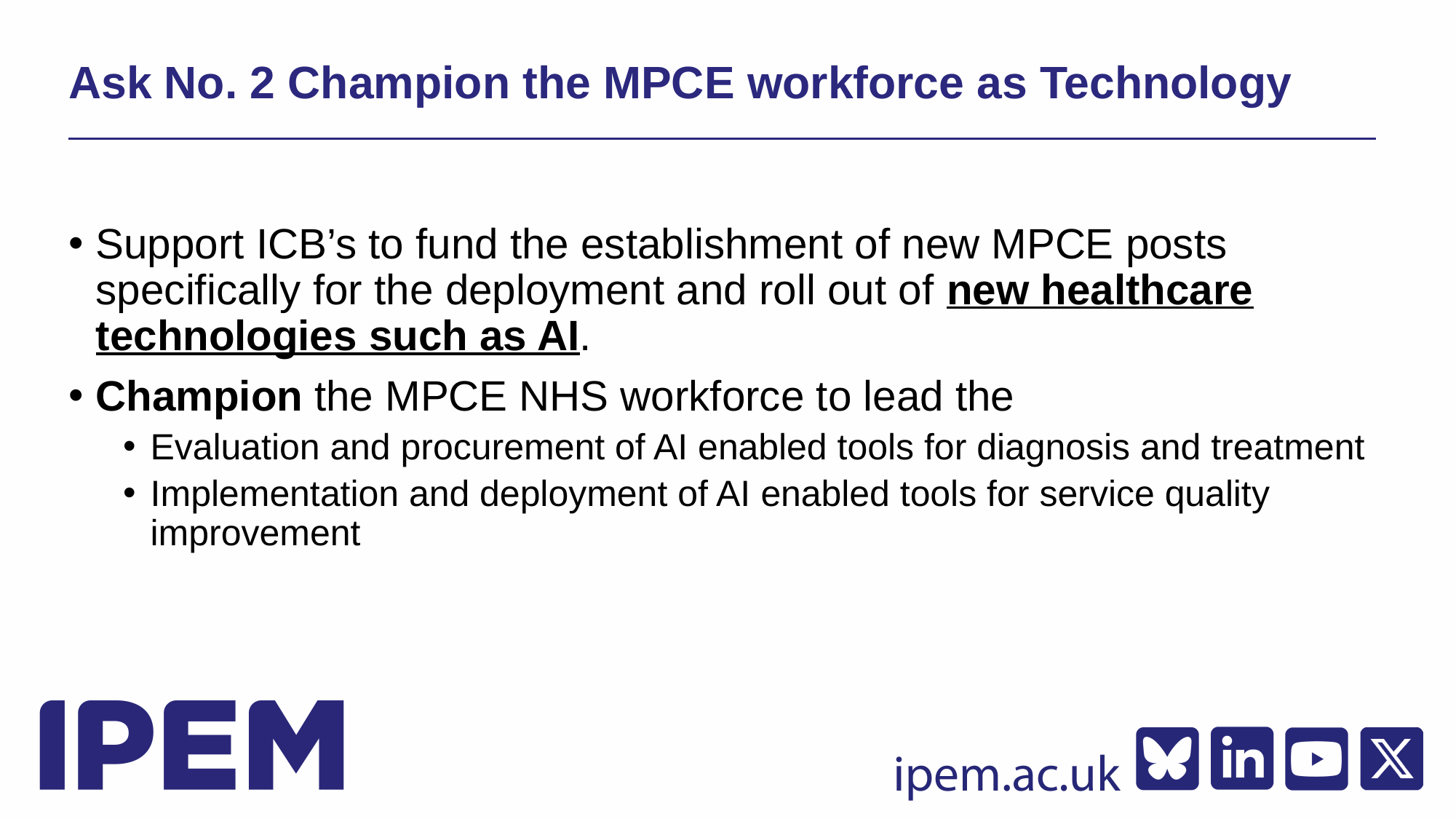

# Ask No. 2 Champion the MPCE workforce as Technology
Support ICB’s to fund the establishment of new MPCE posts specifically for the deployment and roll out of new healthcare technologies such as AI.
Champion the MPCE NHS workforce to lead the
Evaluation and procurement of AI enabled tools for diagnosis and treatment
Implementation and deployment of AI enabled tools for service quality improvement